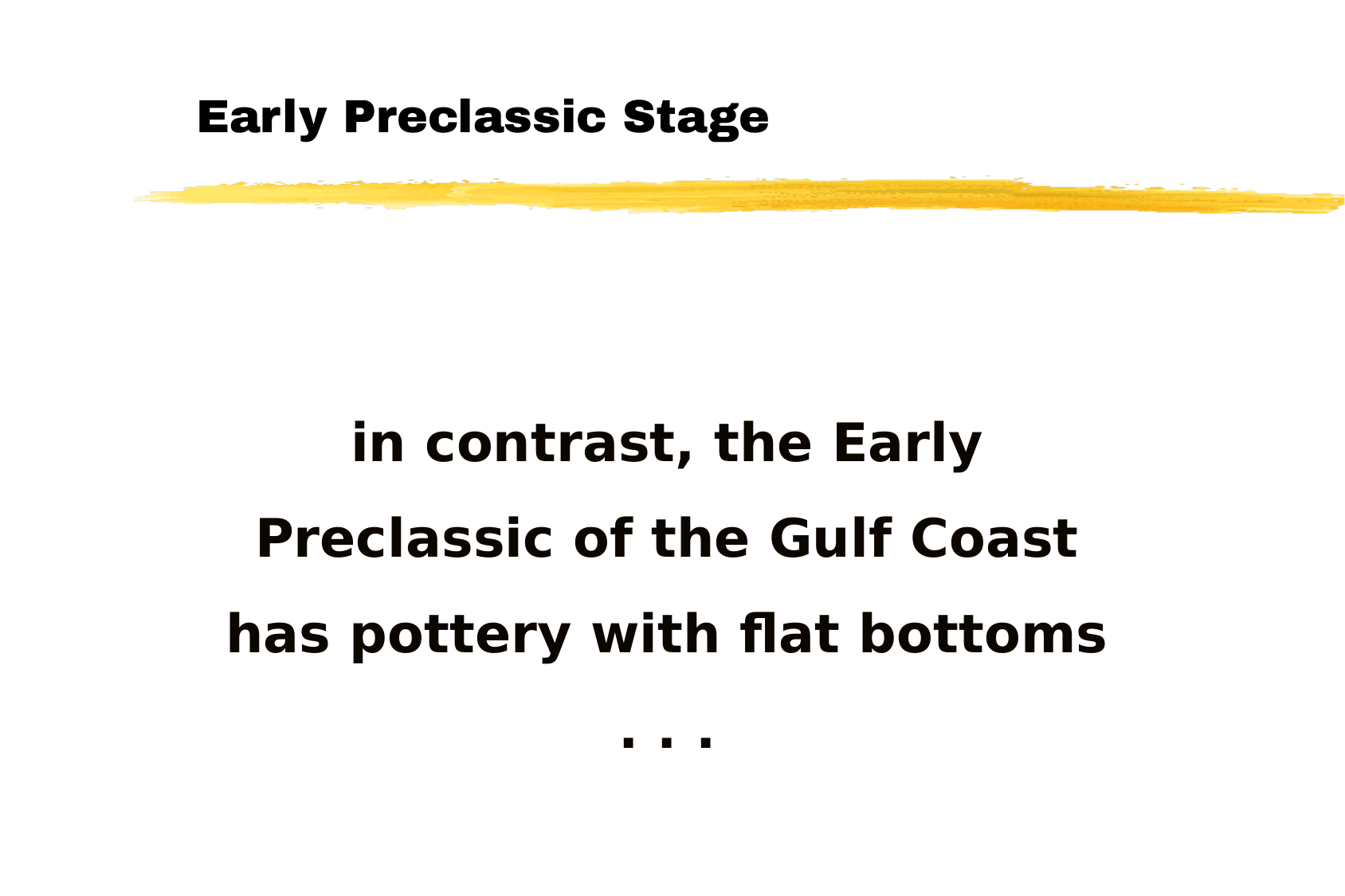

Early Preclassic Stage
in contrast, the Early Preclassic of the Gulf Coast
has pottery with flat bottoms
. . .